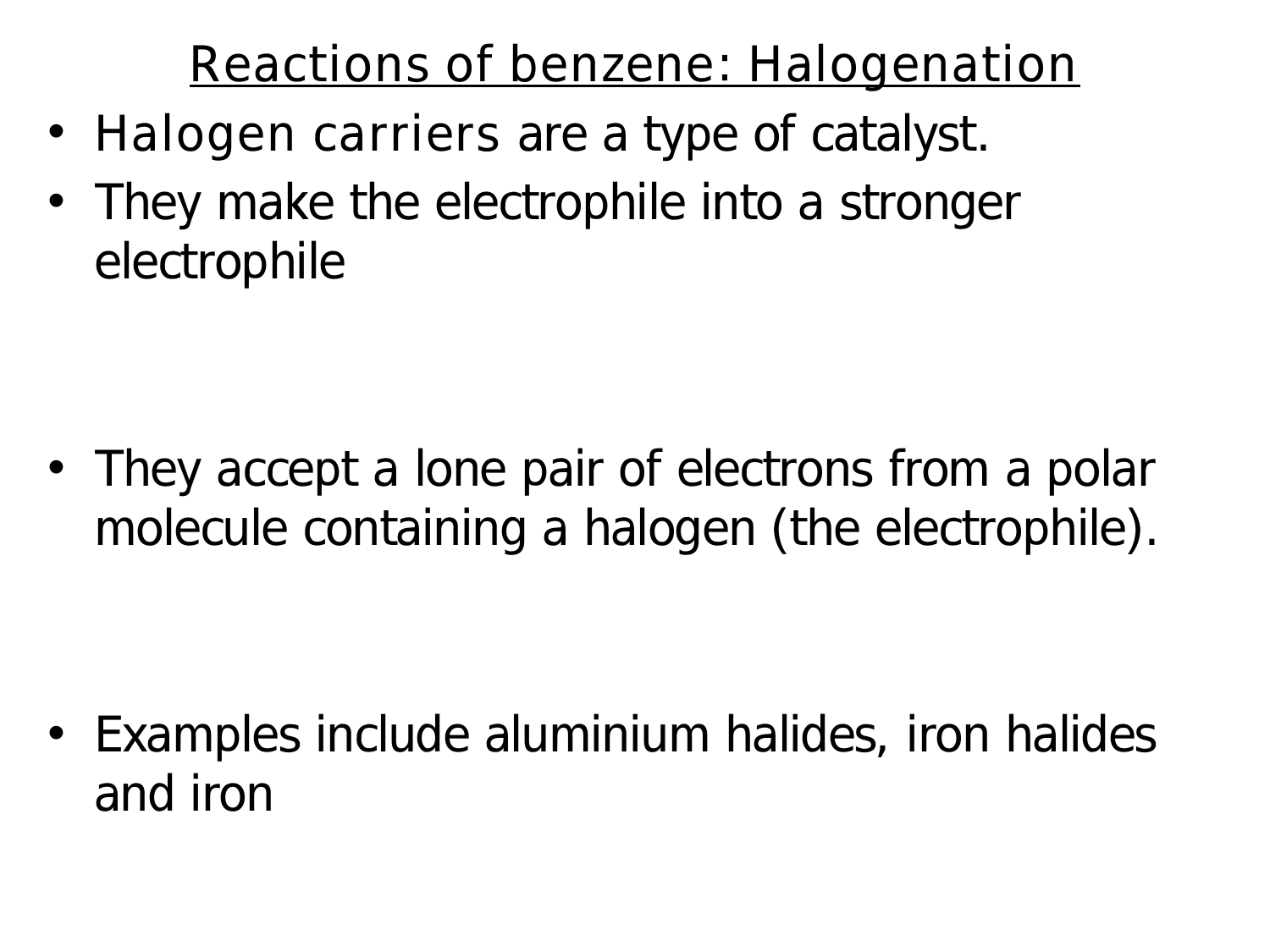

Reactions of benzene: Halogenation
Halogen carriers are a type of catalyst.
They make the electrophile into a stronger electrophile

They accept a lone pair of electrons from a polar molecule containing a halogen (the electrophile).

Examples include aluminium halides, iron halides and iron